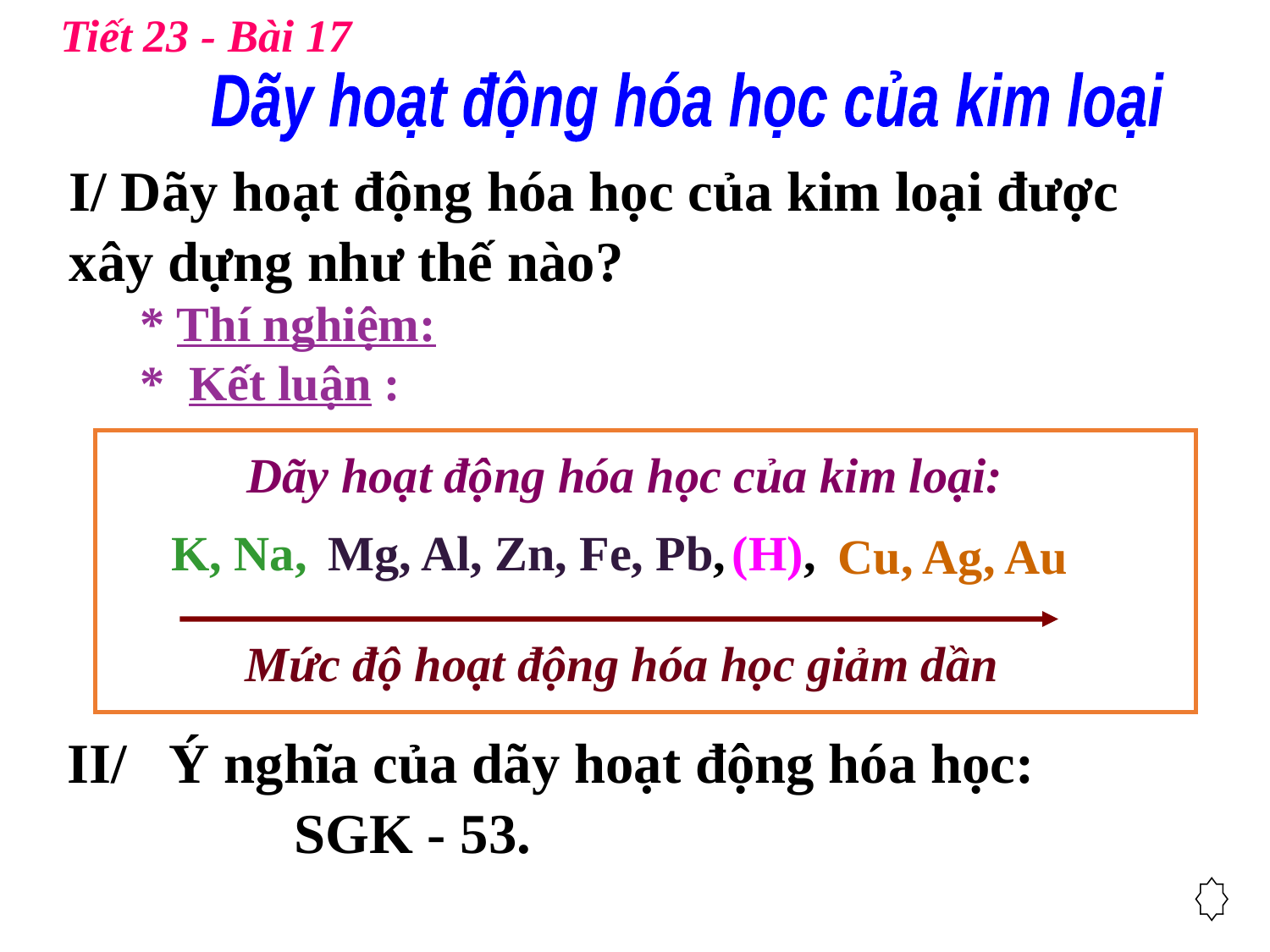

Tiết 23 - Bài 17
Dãy hoạt động hóa học của kim loại
I/ Dãy hoạt động hóa học của kim loại được
xây dựng như thế nào?
* Thí nghiệm:
*  Kết luận :

 Dãy hoạt động hóa học của kim loại:
K, Na,
Mg, Al, Zn, Fe, Pb,
(H),
Cu, Ag, Au

Mức độ hoạt động hóa học giảm dần
II/   Ý nghĩa của dãy hoạt động hóa học:
                SGK - 53.